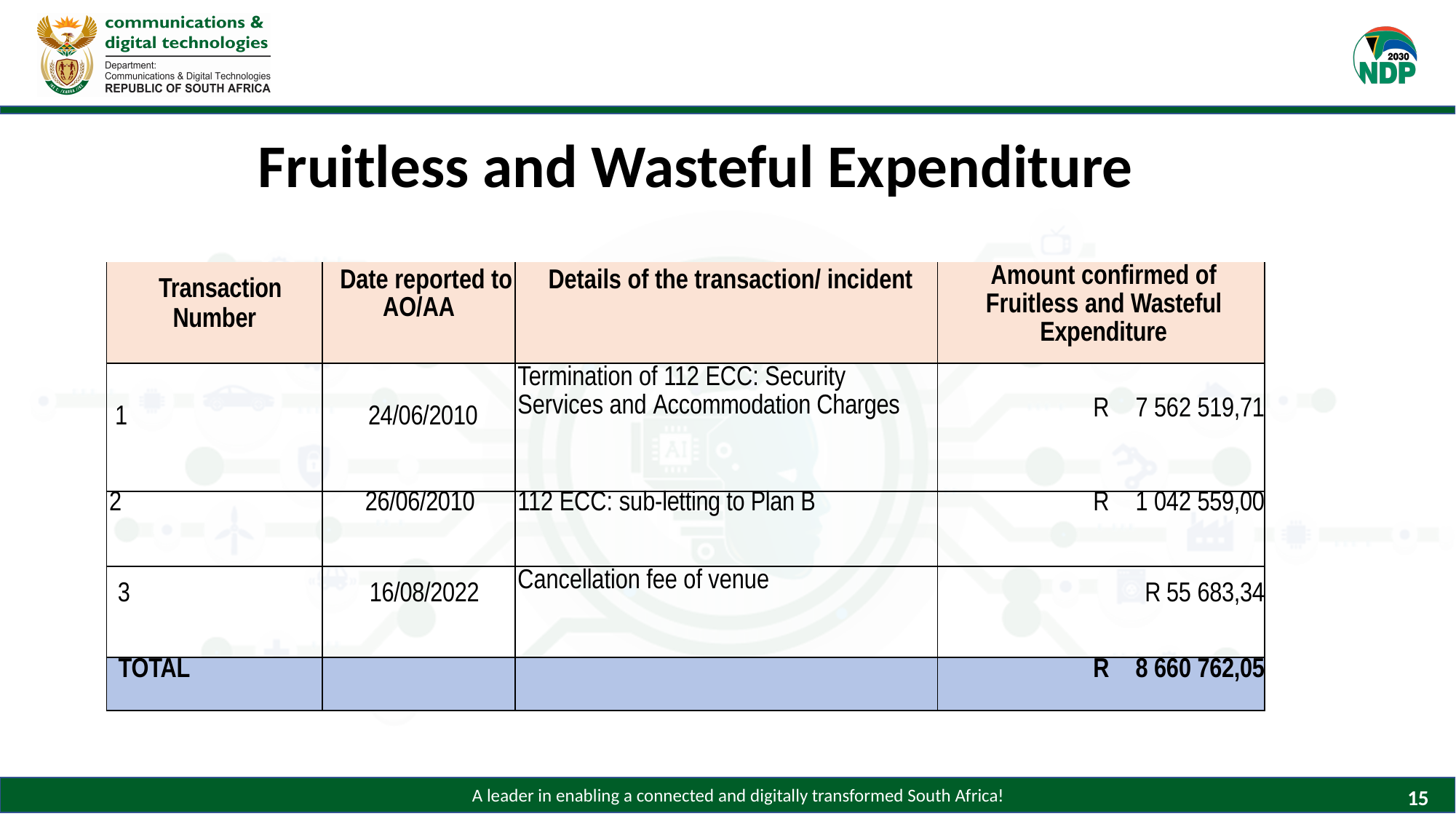

# Fruitless and Wasteful Expenditure
| Transaction Number | Date reported to AO/AA | Details of the transaction/ incident | Amount confirmed of Fruitless and Wasteful Expenditure |
| --- | --- | --- | --- |
| 1 | 24/06/2010 | Termination of 112 ECC: Security Services and Accommodation Charges | R 7 562 519,71 |
| 2 | 26/06/2010 | 112 ECC: sub-letting to Plan B | R 1 042 559,00 |
| 3 | 16/08/2022 | Cancellation fee of venue | R 55 683,34 |
| TOTAL |  |  | R 8 660 762,05 |